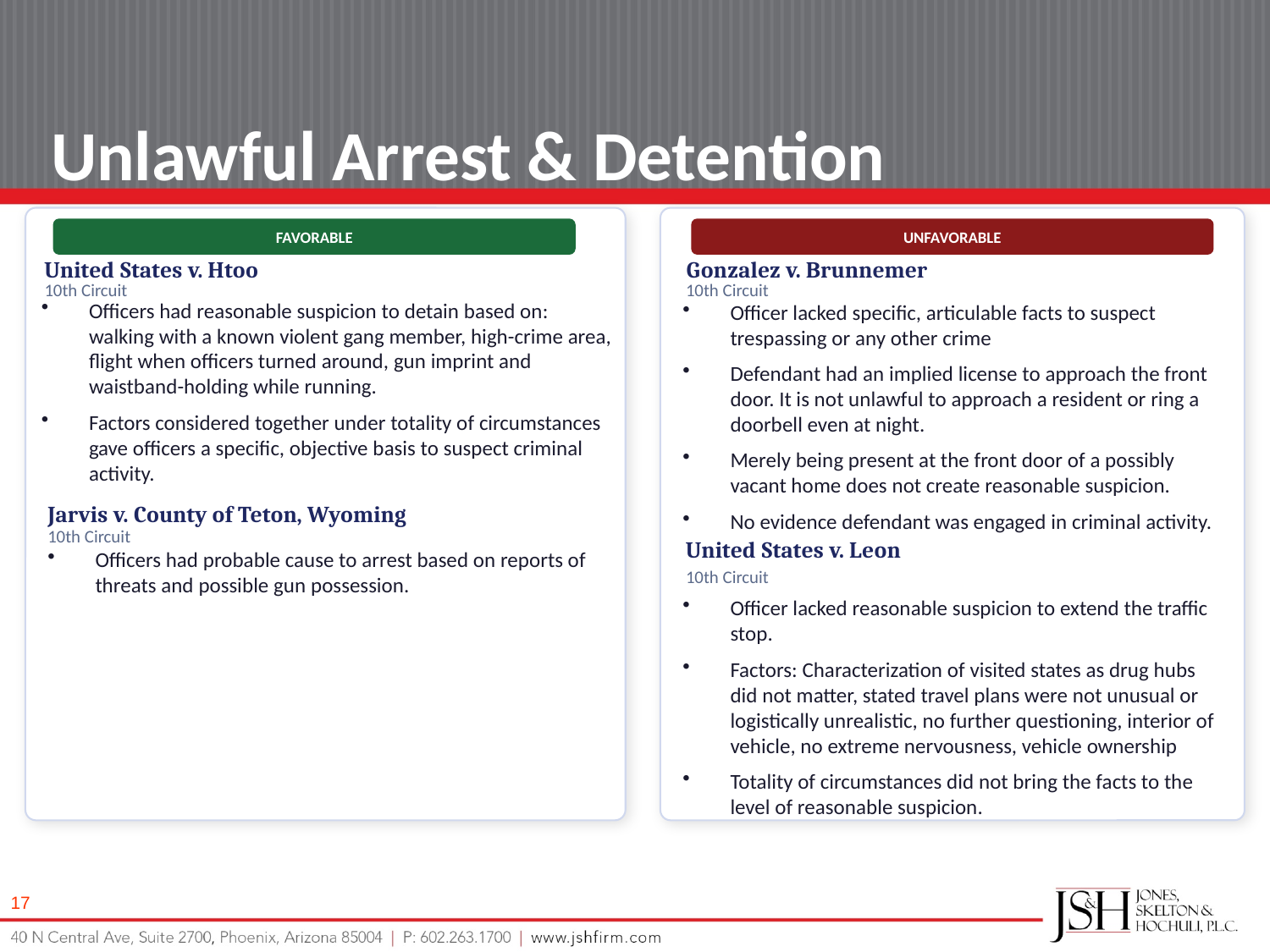

Unlawful Arrest & Detention

FAVORABLE

UNFAVORABLE
United States v. Htoo
Gonzalez v. Brunnemer
10th Circuit
10th Circuit
Officers had reasonable suspicion to detain based on: walking with a known violent gang member, high-crime area, flight when officers turned around, gun imprint and waistband-holding while running.
Factors considered together under totality of circumstances gave officers a specific, objective basis to suspect criminal activity.
Officer lacked specific, articulable facts to suspect trespassing or any other crime
Defendant had an implied license to approach the front door. It is not unlawful to approach a resident or ring a doorbell even at night.
Merely being present at the front door of a possibly vacant home does not create reasonable suspicion.
No evidence defendant was engaged in criminal activity.
Jarvis v. County of Teton, Wyoming
United States v. Leon
10th Circuit
Officers had probable cause to arrest based on reports of threats and possible gun possession.
10th Circuit
Officer lacked reasonable suspicion to extend the traffic stop.
Factors: Characterization of visited states as drug hubs did not matter, stated travel plans were not unusual or logistically unrealistic, no further questioning, interior of vehicle, no extreme nervousness, vehicle ownership
Totality of circumstances did not bring the facts to the level of reasonable suspicion.